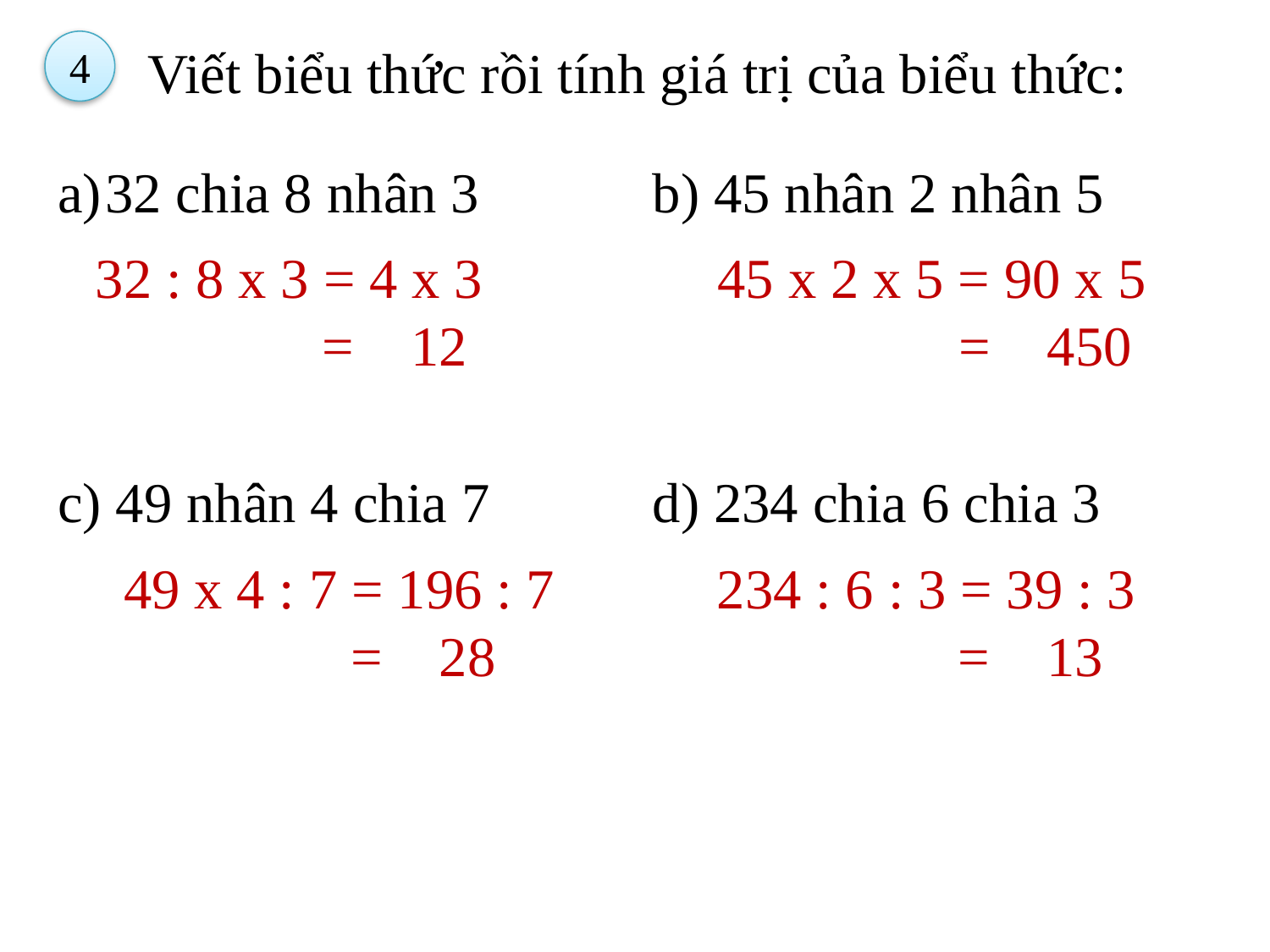

Viết biểu thức rồi tính giá trị của biểu thức:
4
| 32 chia 8 nhân 3 | b) 45 nhân 2 nhân 5 |
| --- | --- |
| c) 49 nhân 4 chia 7 | d) 234 chia 6 chia 3 |
32 : 8 x 3 = 4 x 3
                =    12
45 x 2 x 5 = 90 x 5
                 =    450
49 x 4 : 7 = 196 : 7
                =    28
234 : 6 : 3 = 39 : 3
                 =    13